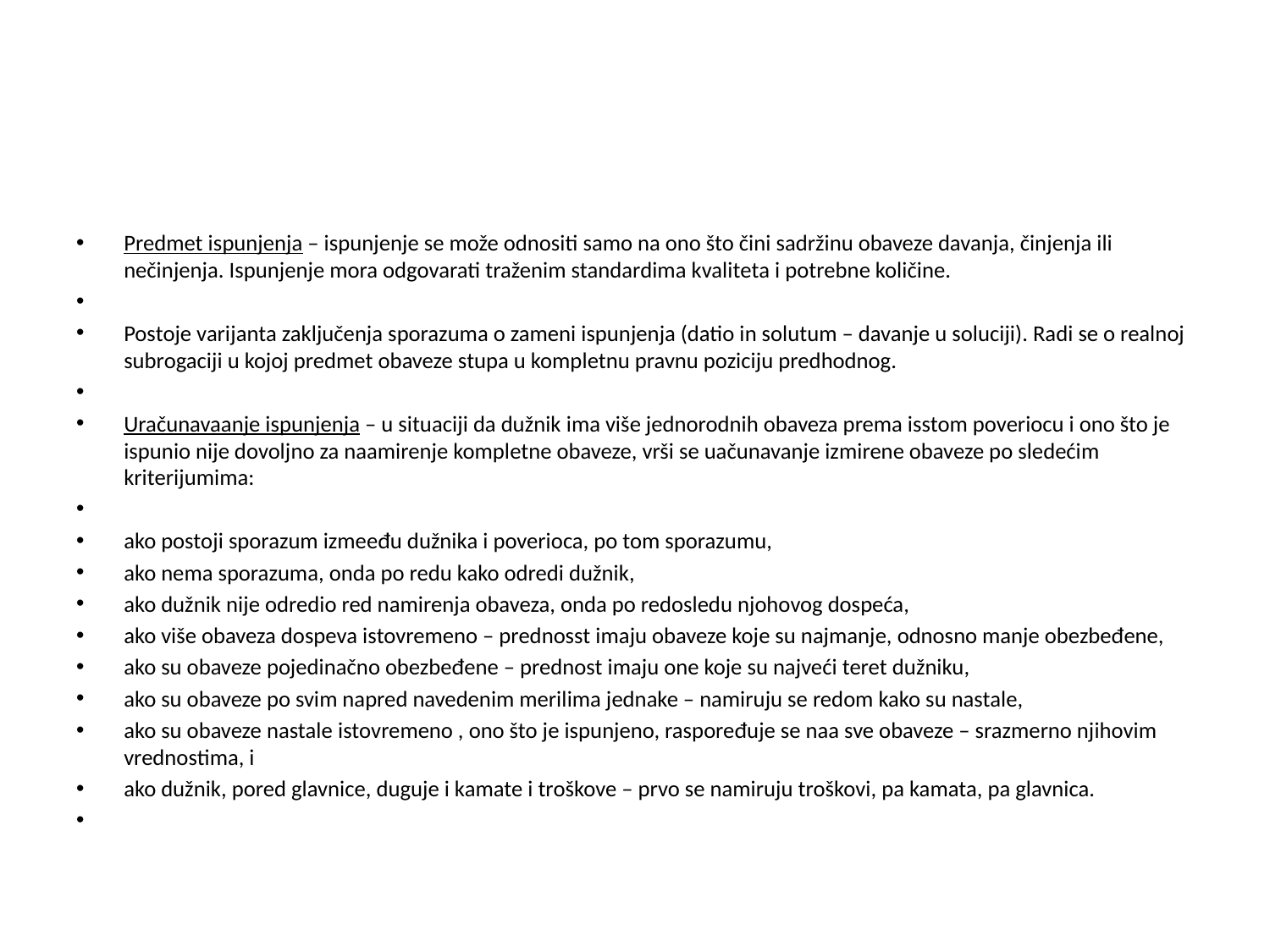

#
Predmet ispunjenja – ispunjenje se može odnositi samo na ono što čini sadržinu obaveze davanja, činjenja ili nečinjenja. Ispunjenje mora odgovarati traženim standardima kvaliteta i potrebne količine.

Postoje varijanta zaključenja sporazuma o zameni ispunjenja (datio in solutum – davanje u soluciji). Radi se o realnoj subrogaciji u kojoj predmet obaveze stupa u kompletnu pravnu poziciju predhodnog.

Uračunavaanje ispunjenja – u situaciji da dužnik ima više jednorodnih obaveza prema isstom poveriocu i ono što je ispunio nije dovoljno za naamirenje kompletne obaveze, vrši se uačunavanje izmirene obaveze po sledećim kriterijumima:

ako postoji sporazum izmeeđu dužnika i poverioca, po tom sporazumu,
ako nema sporazuma, onda po redu kako odredi dužnik,
ako dužnik nije odredio red namirenja obaveza, onda po redosledu njohovog dospeća,
ako više obaveza dospeva istovremeno – prednosst imaju obaveze koje su najmanje, odnosno manje obezbeđene,
ako su obaveze pojedinačno obezbeđene – prednost imaju one koje su najveći teret dužniku,
ako su obaveze po svim napred navedenim merilima jednake – namiruju se redom kako su nastale,
ako su obaveze nastale istovremeno , ono što je ispunjeno, raspoređuje se naa sve obaveze – srazmerno njihovim vrednostima, i
ako dužnik, pored glavnice, duguje i kamate i troškove – prvo se namiruju troškovi, pa kamata, pa glavnica.